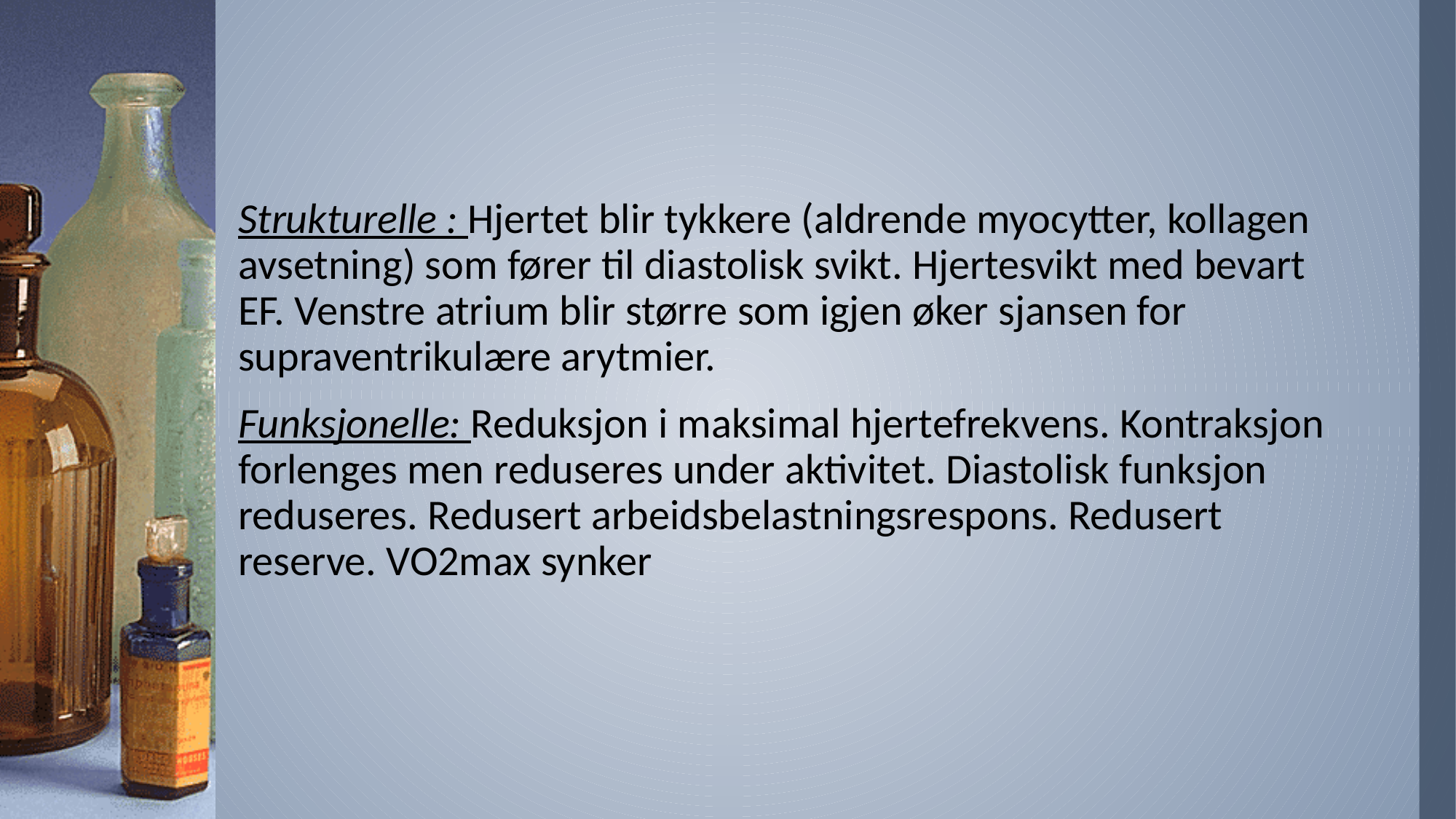

Strukturelle : Hjertet blir tykkere (aldrende myocytter, kollagen avsetning) som fører til diastolisk svikt. Hjertesvikt med bevart EF. Venstre atrium blir større som igjen øker sjansen for supraventrikulære arytmier.
Funksjonelle: Reduksjon i maksimal hjertefrekvens. Kontraksjon forlenges men reduseres under aktivitet. Diastolisk funksjon reduseres. Redusert arbeidsbelastningsrespons. Redusert reserve. VO2max synker